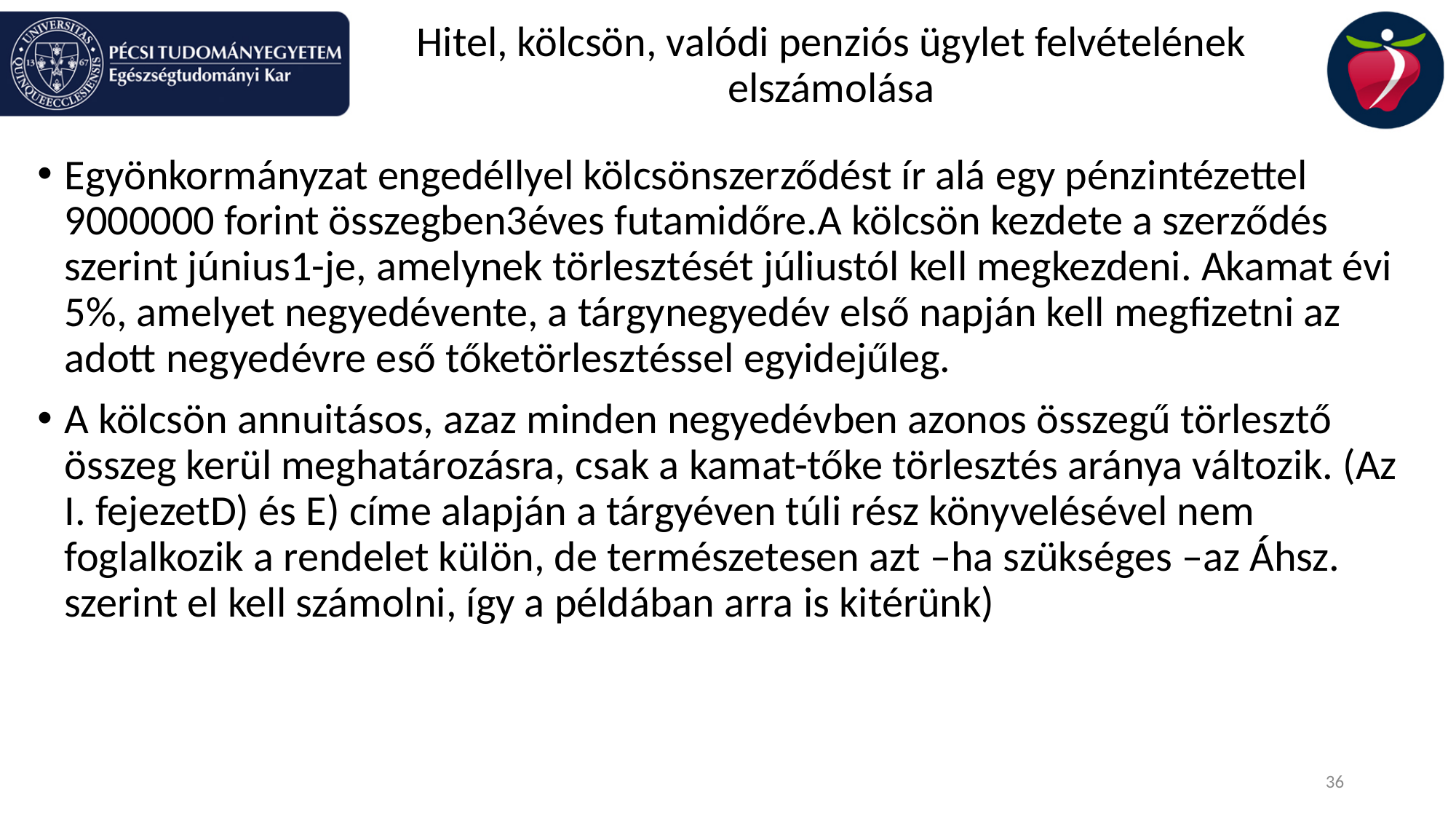

# Hitel, kölcsön, valódi penziós ügylet felvételének elszámolása
Egyönkormányzat engedéllyel kölcsönszerződést ír alá egy pénzintézettel 9000000 forint összegben3éves futamidőre.A kölcsön kezdete a szerződés szerint június1-je, amelynek törlesztését júliustól kell megkezdeni. Akamat évi 5%, amelyet negyedévente, a tárgynegyedév első napján kell megfizetni az adott negyedévre eső tőketörlesztéssel egyidejűleg.
A kölcsön annuitásos, azaz minden negyedévben azonos összegű törlesztő összeg kerül meghatározásra, csak a kamat-tőke törlesztés aránya változik. (Az I. fejezetD) és E) címe alapján a tárgyéven túli rész könyvelésével nem foglalkozik a rendelet külön, de természetesen azt –ha szükséges –az Áhsz. szerint el kell számolni, így a példában arra is kitérünk)
36